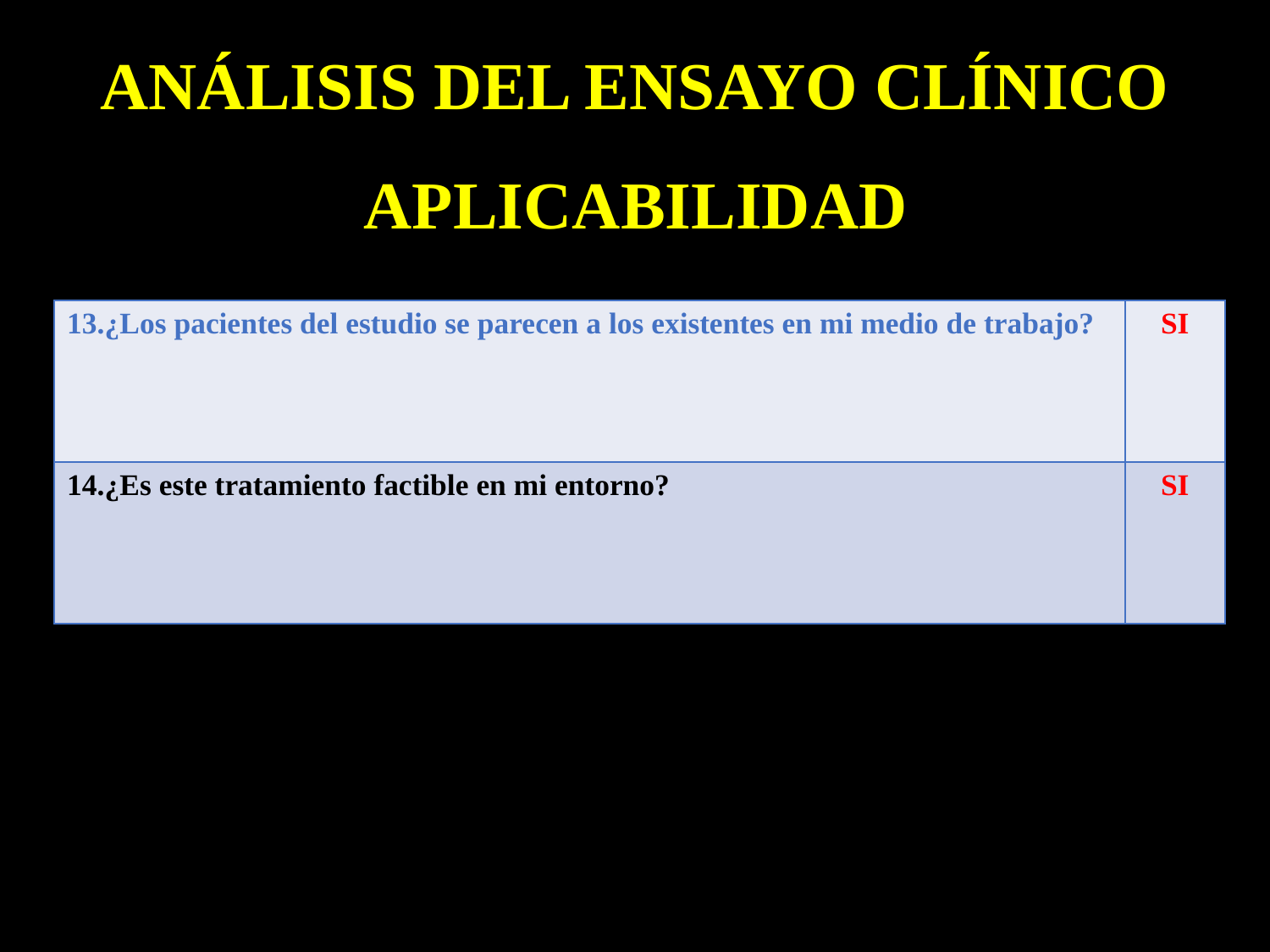

ANÁLISIS DEL ENSAYO CLÍNICO

APLICABILIDAD
| 13.¿Los pacientes del estudio se parecen a los existentes en mi medio de trabajo? | SI |
| --- | --- |
| 14.¿Es este tratamiento factible en mi entorno? | SI |